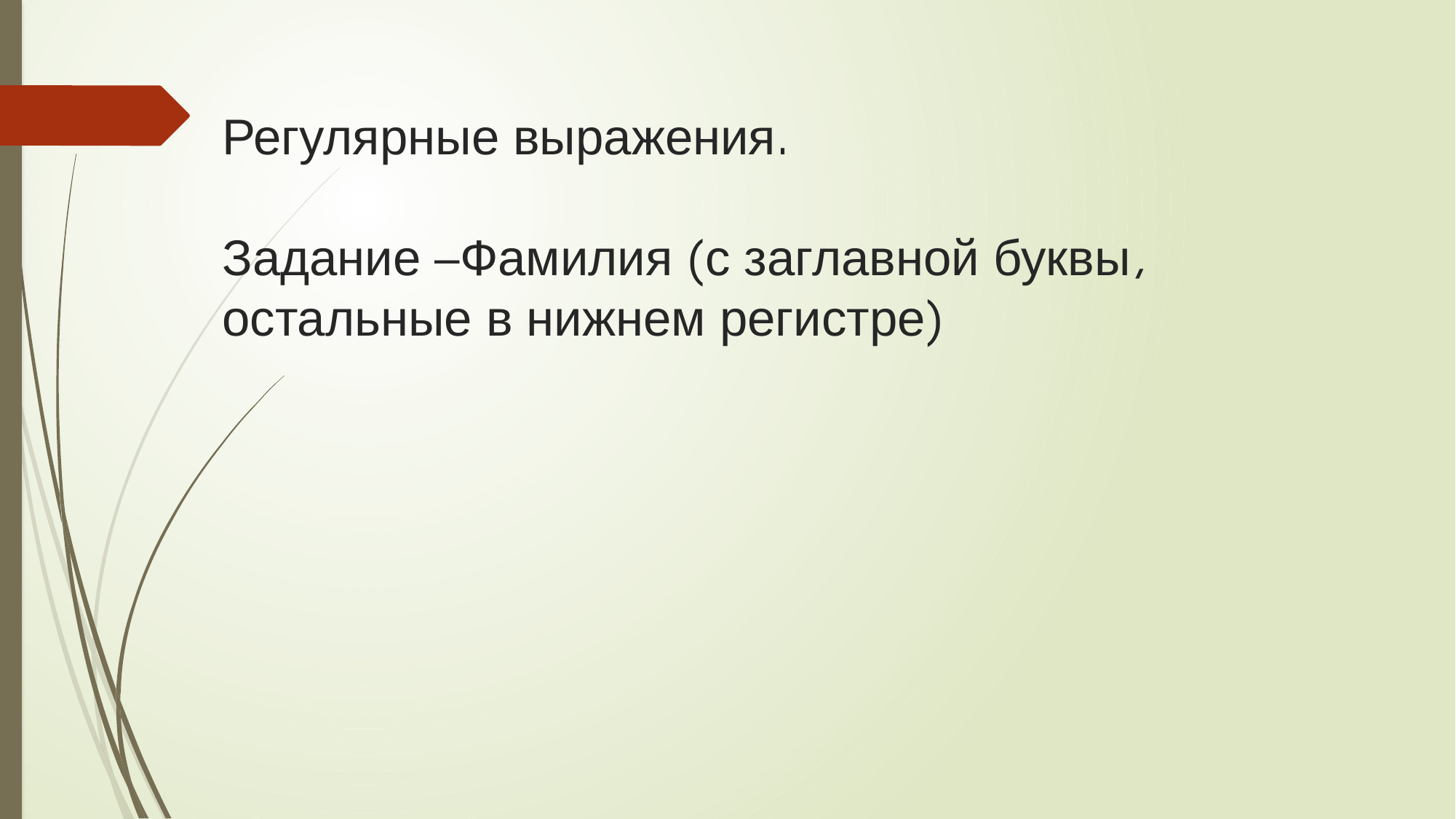

# Регулярные выражения. Задание –Фамилия (с заглавной буквы, остальные в нижнем регистре)